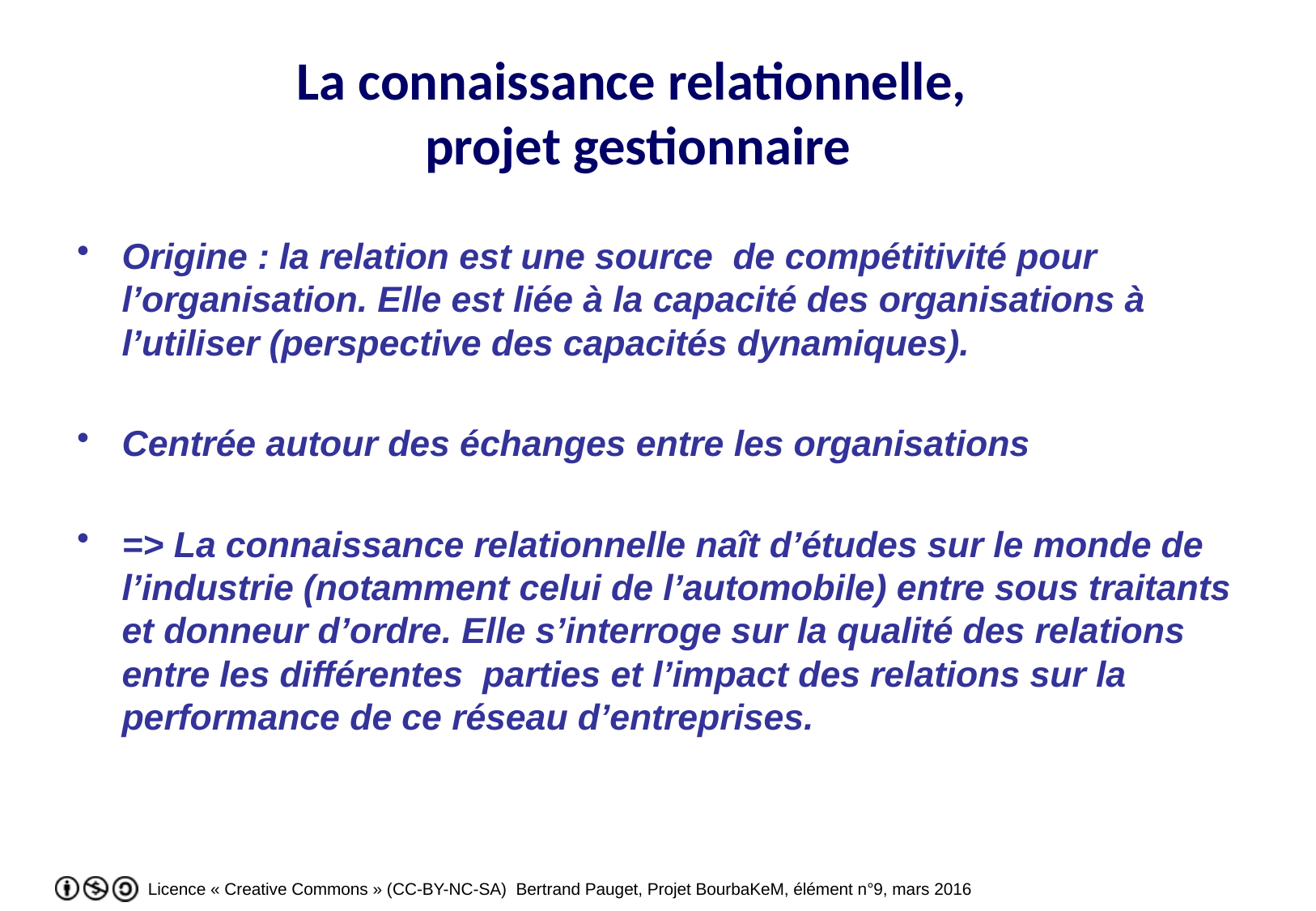

# La connaissance relationnelle, projet gestionnaire

Origine : la relation est une source  de compétitivité pour l’organisation. Elle est liée à la capacité des organisations à l’utiliser (perspective des capacités dynamiques).

Centrée autour des échanges entre les organisations

=> La connaissance relationnelle naît d’études sur le monde de l’industrie (notamment celui de l’automobile) entre sous traitants et donneur d’ordre. Elle s’interroge sur la qualité des relations  entre les différentes  parties et l’impact des relations sur la performance de ce réseau d’entreprises.